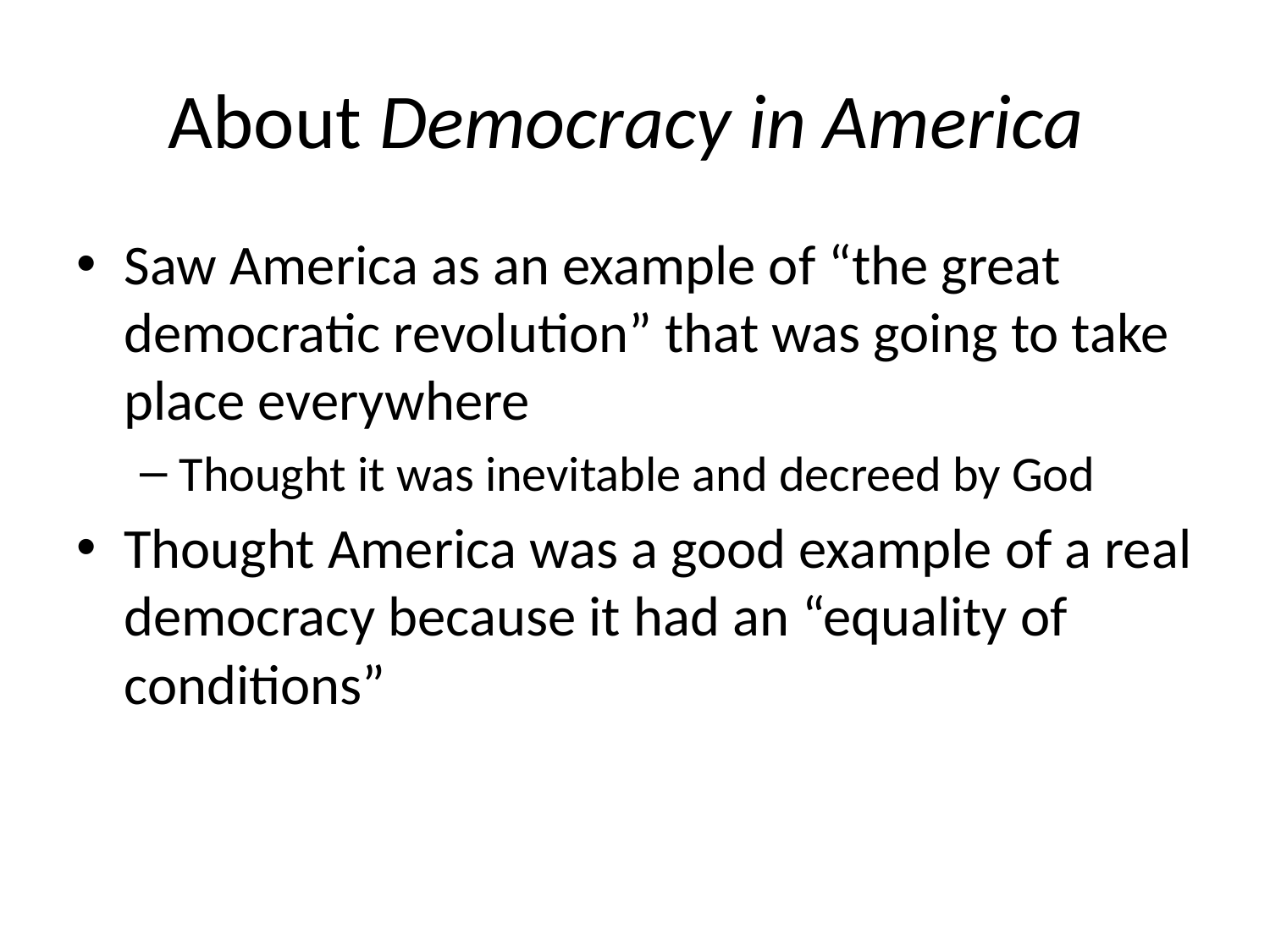

# About Democracy in America
Saw America as an example of “the great democratic revolution” that was going to take place everywhere
Thought it was inevitable and decreed by God
Thought America was a good example of a real democracy because it had an “equality of conditions”